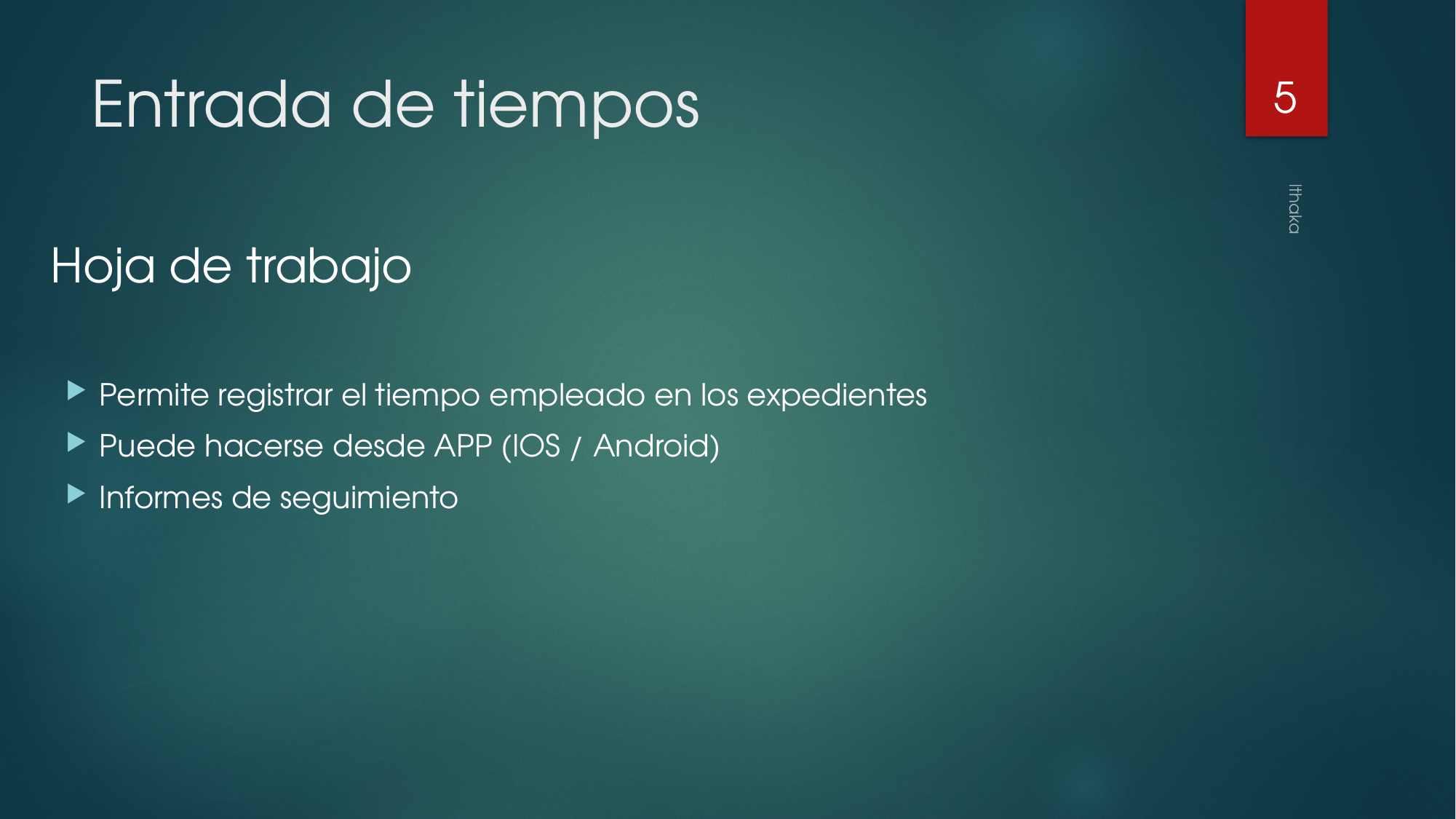

5
# Entrada de tiempos
		Hoja de trabajo
Permite registrar el tiempo empleado en los expedientes
Puede hacerse desde APP (IOS / Android)
Informes de seguimiento
Ithaka